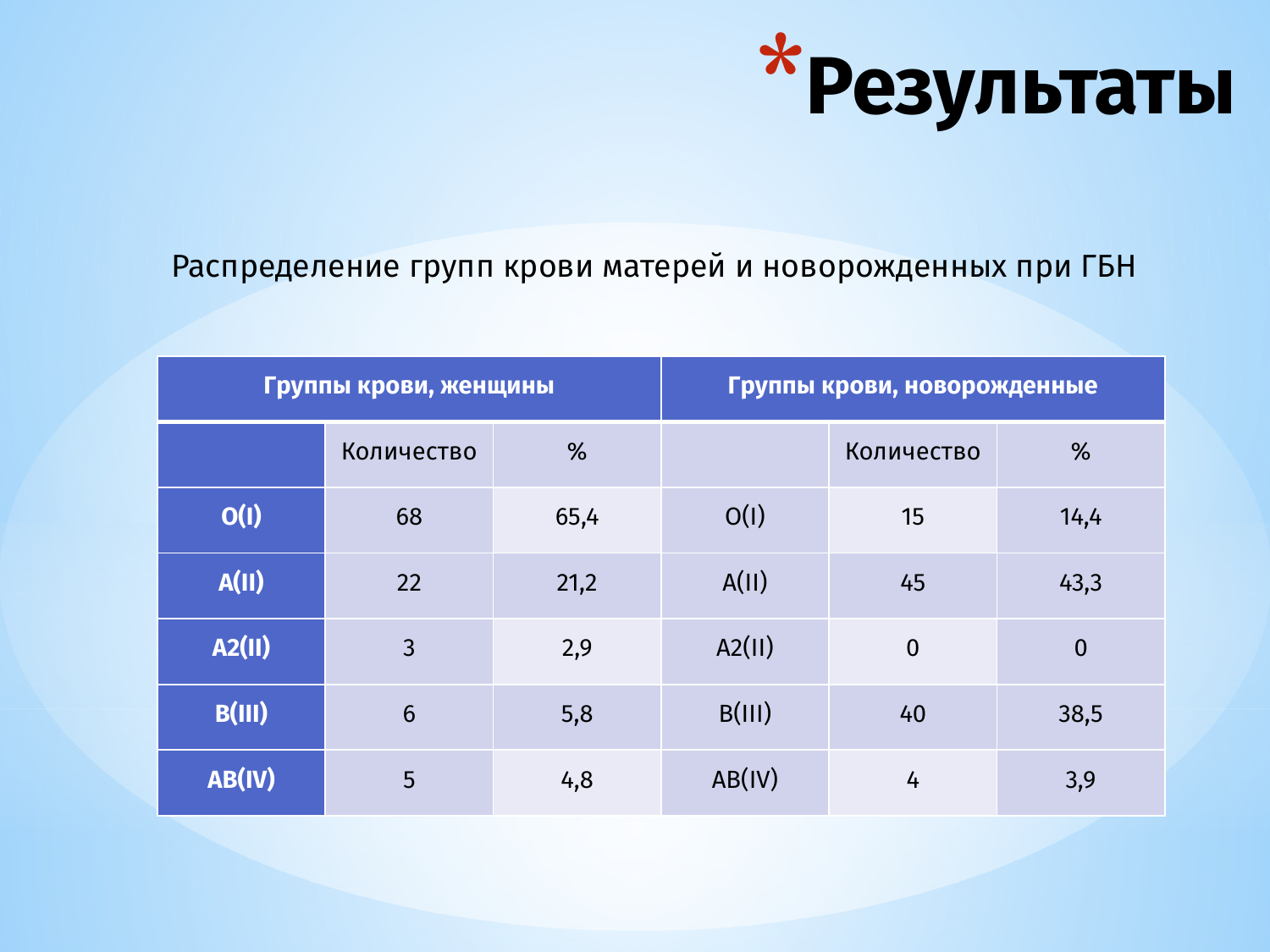

# Результаты
Распределение групп крови матерей и новорожденных при ГБН
| Группы крови, женщины |  |  | Группы крови, новорожденные |  |  |
| --- | --- | --- | --- | --- | --- |
|  | Количество | % |  | Количество | % |
| O(I) | 68 | 65,4 | O(I) | 15 | 14,4 |
| A(II) | 22 | 21,2 | A(II) | 45 | 43,3 |
| A2(II) | 3 | 2,9 | A2(II) | 0 | 0 |
| B(III) | 6 | 5,8 | B(III) | 40 | 38,5 |
| AB(IV) | 5 | 4,8 | AB(IV) | 4 | 3,9 |